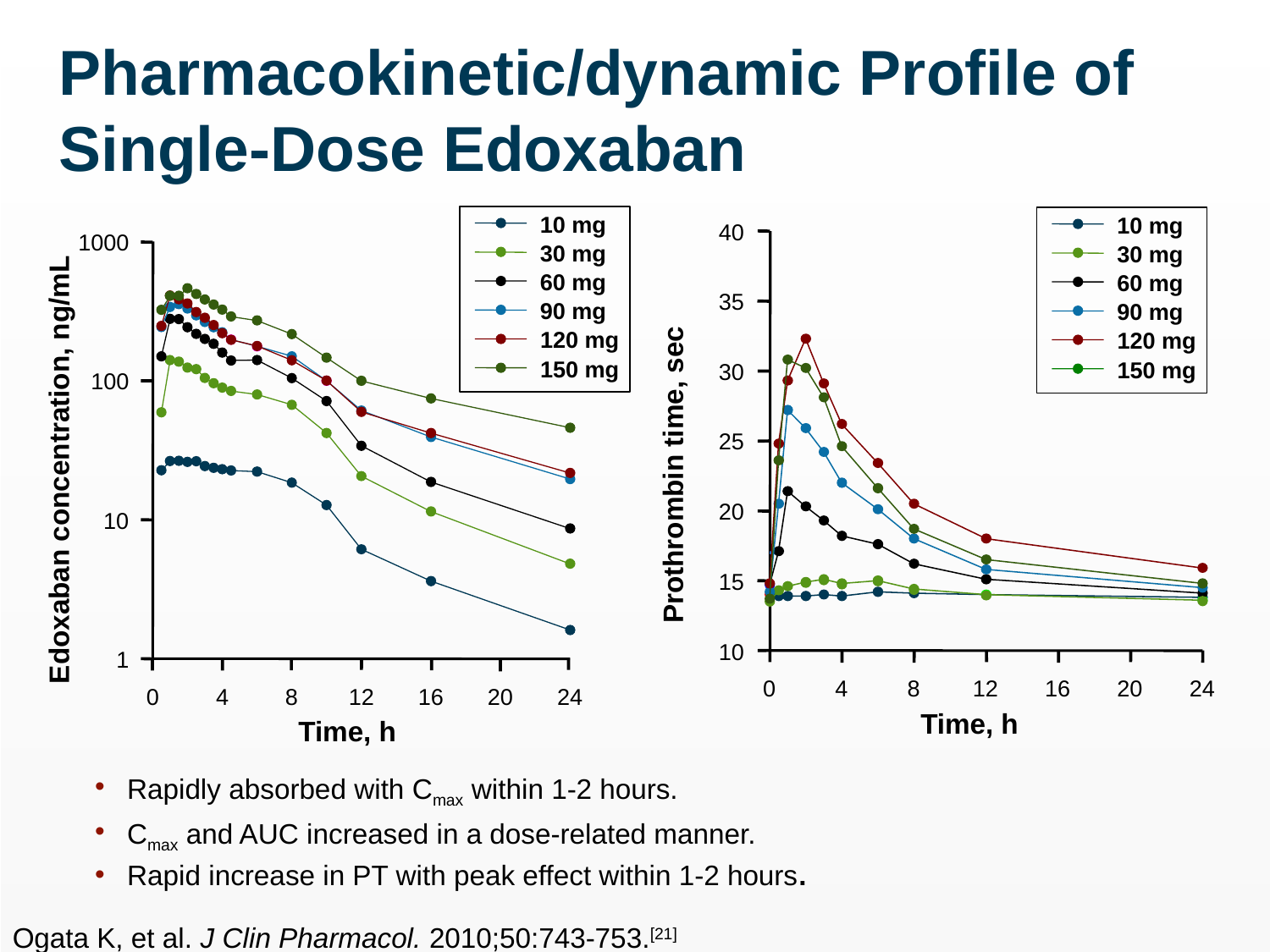

Pharmacokinetic/dynamic Profile of Single-Dose Edoxaban

10 mg

30 mg

60 mg

90 mg

120 mg

150 mg

10 mg

30 mg

60 mg

90 mg

120 mg

150 mg

40
1000

35

30

100

25

Edoxaban concentration, ng/mL

Prothrombin time, sec

20

10

15

10
1

0
4
8
12
16
20
24
0
4
8
12
16
20
24
Time, h
Time, h
Rapidly absorbed with Cmax within 1-2 hours.
Cmax and AUC increased in a dose-related manner.
Rapid increase in PT with peak effect within 1-2 hours.
Ogata K, et al. J Clin Pharmacol. 2010;50:743-753.[21]